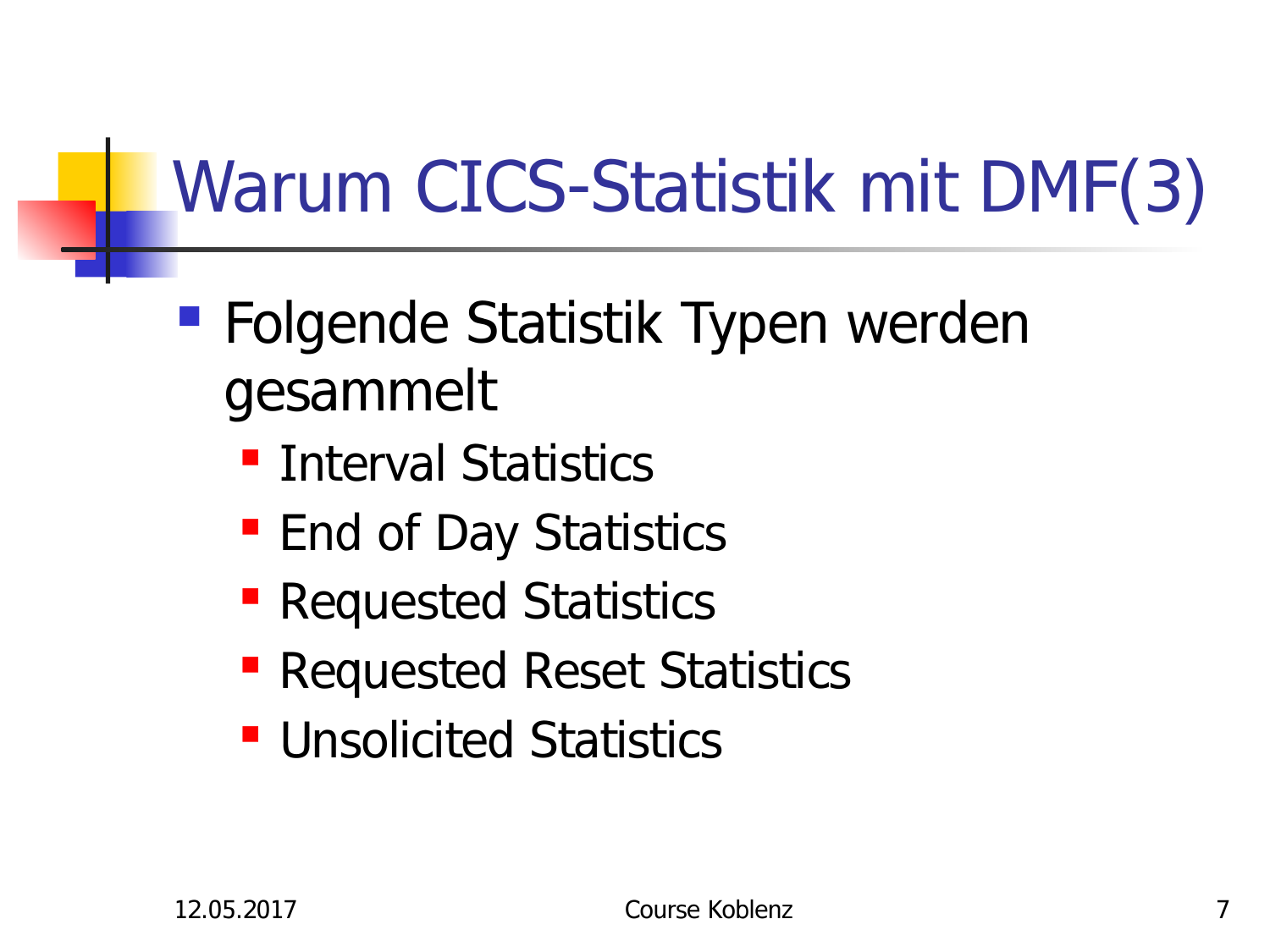

# Warum CICS-Statistik mit DMF(3)
Folgende Statistik Typen werden gesammelt
Interval Statistics
End of Day Statistics
Requested Statistics
Requested Reset Statistics
Unsolicited Statistics

12.05.2017
Course Koblenz
7